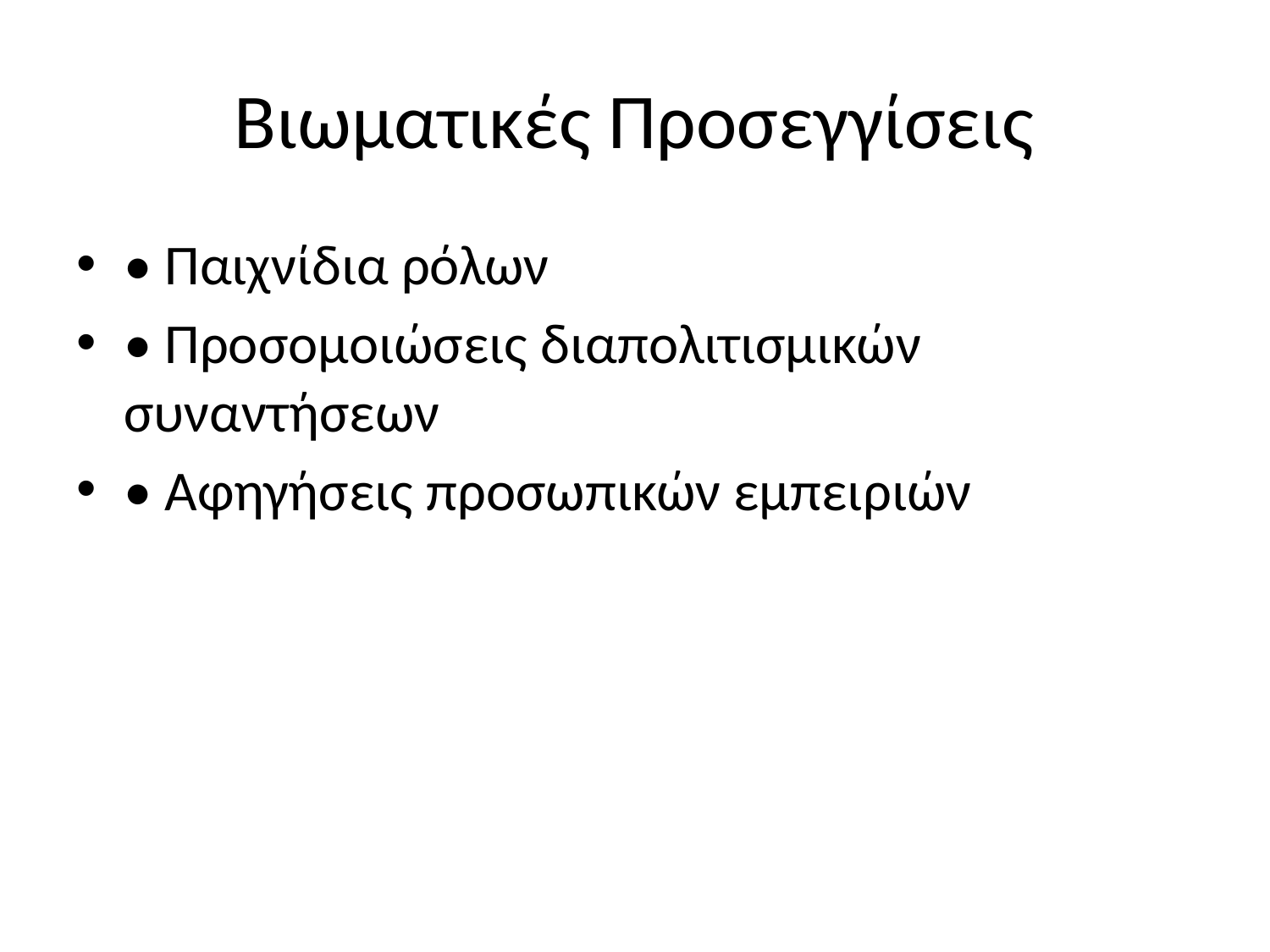

# Βιωματικές Προσεγγίσεις
• Παιχνίδια ρόλων
• Προσομοιώσεις διαπολιτισμικών συναντήσεων
• Αφηγήσεις προσωπικών εμπειριών